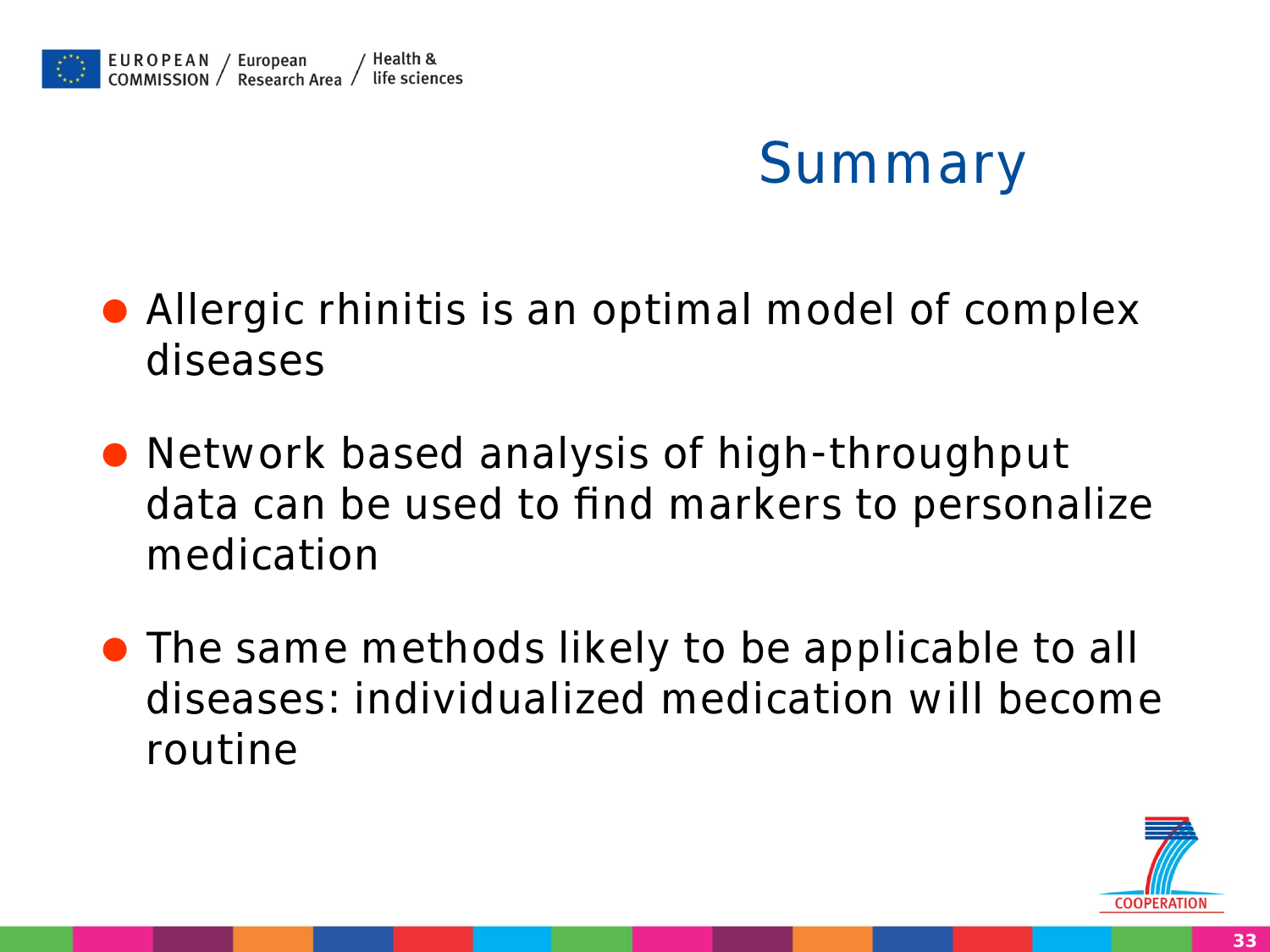

# Summary
Allergic rhinitis is an optimal model of complex diseases
Network based analysis of high-throughput data can be used to find markers to personalize medication
The same methods likely to be applicable to all diseases: individualized medication will become routine